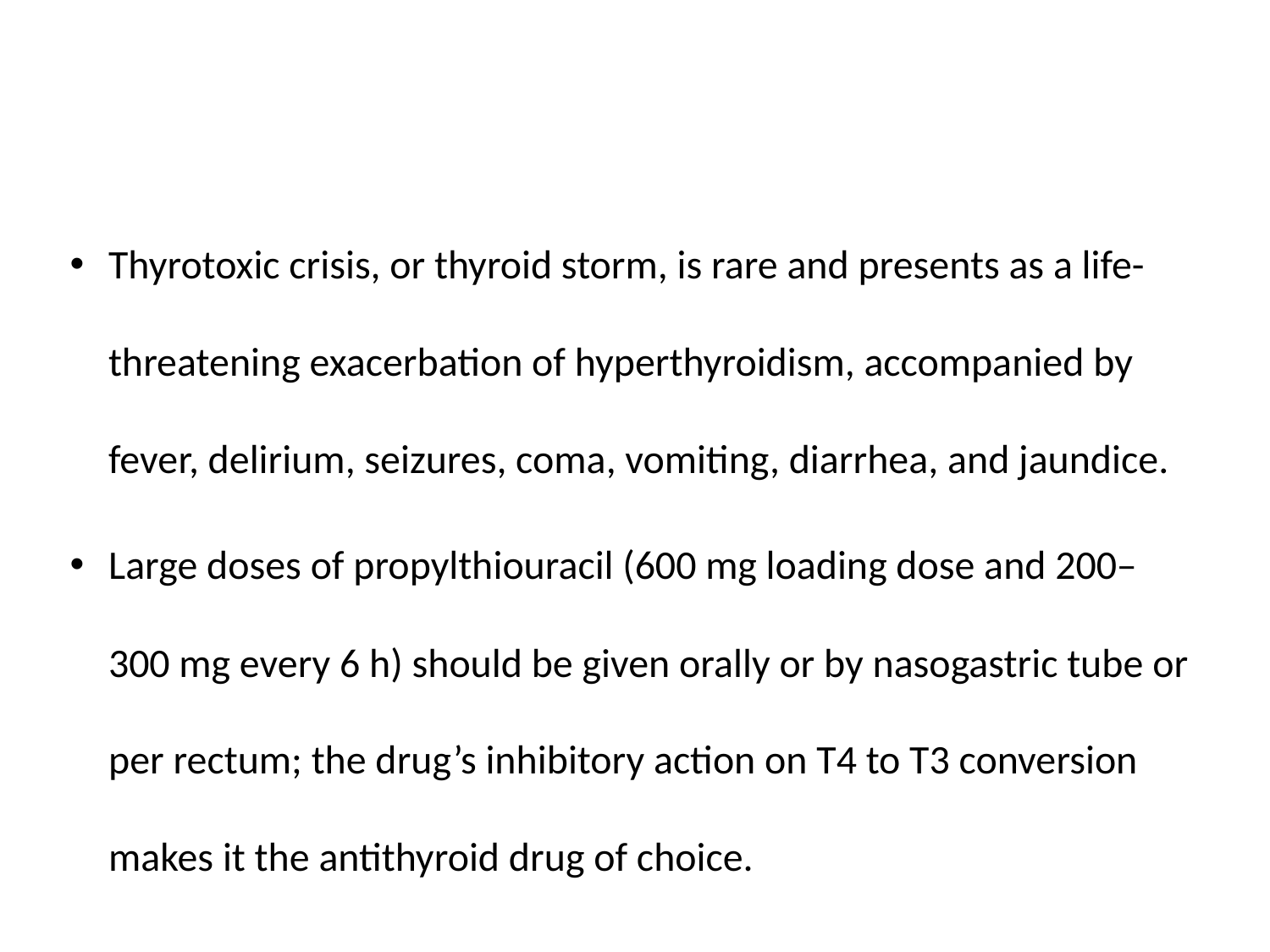

Thyrotoxic crisis, or thyroid storm, is rare and presents as a life-threatening exacerbation of hyperthyroidism, accompanied by fever, delirium, seizures, coma, vomiting, diarrhea, and jaundice.
Large doses of propylthiouracil (600 mg loading dose and 200–300 mg every 6 h) should be given orally or by nasogastric tube or per rectum; the drug’s inhibitory action on T4 to T3 conversion makes it the antithyroid drug of choice.
#